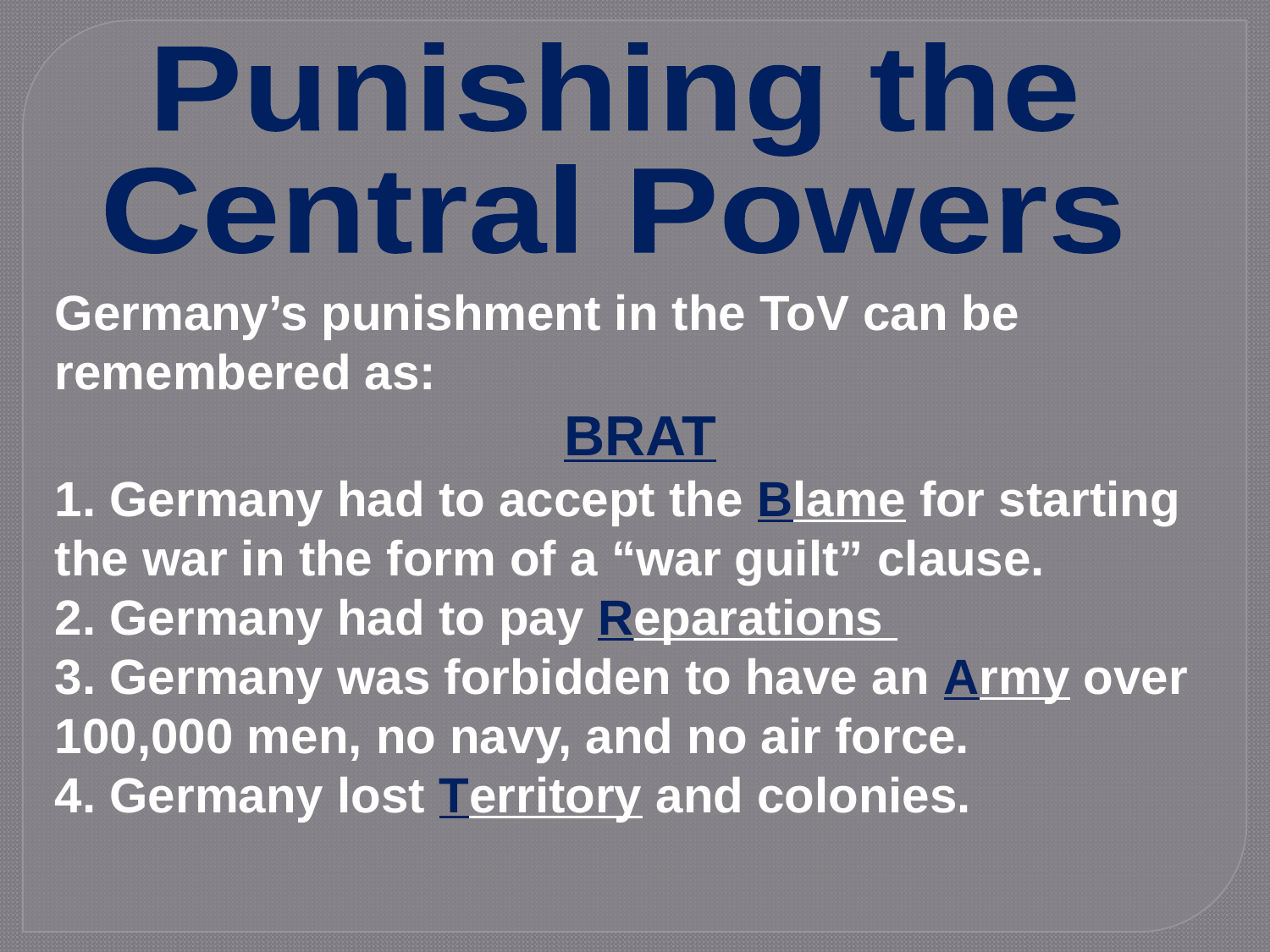

Punishing the
Central Powers
Germany’s punishment in the ToV can be remembered as:
BRAT
1. Germany had to accept the Blame for starting the war in the form of a “war guilt” clause.
2. Germany had to pay Reparations
3. Germany was forbidden to have an Army over 100,000 men, no navy, and no air force.
4. Germany lost Territory and colonies.